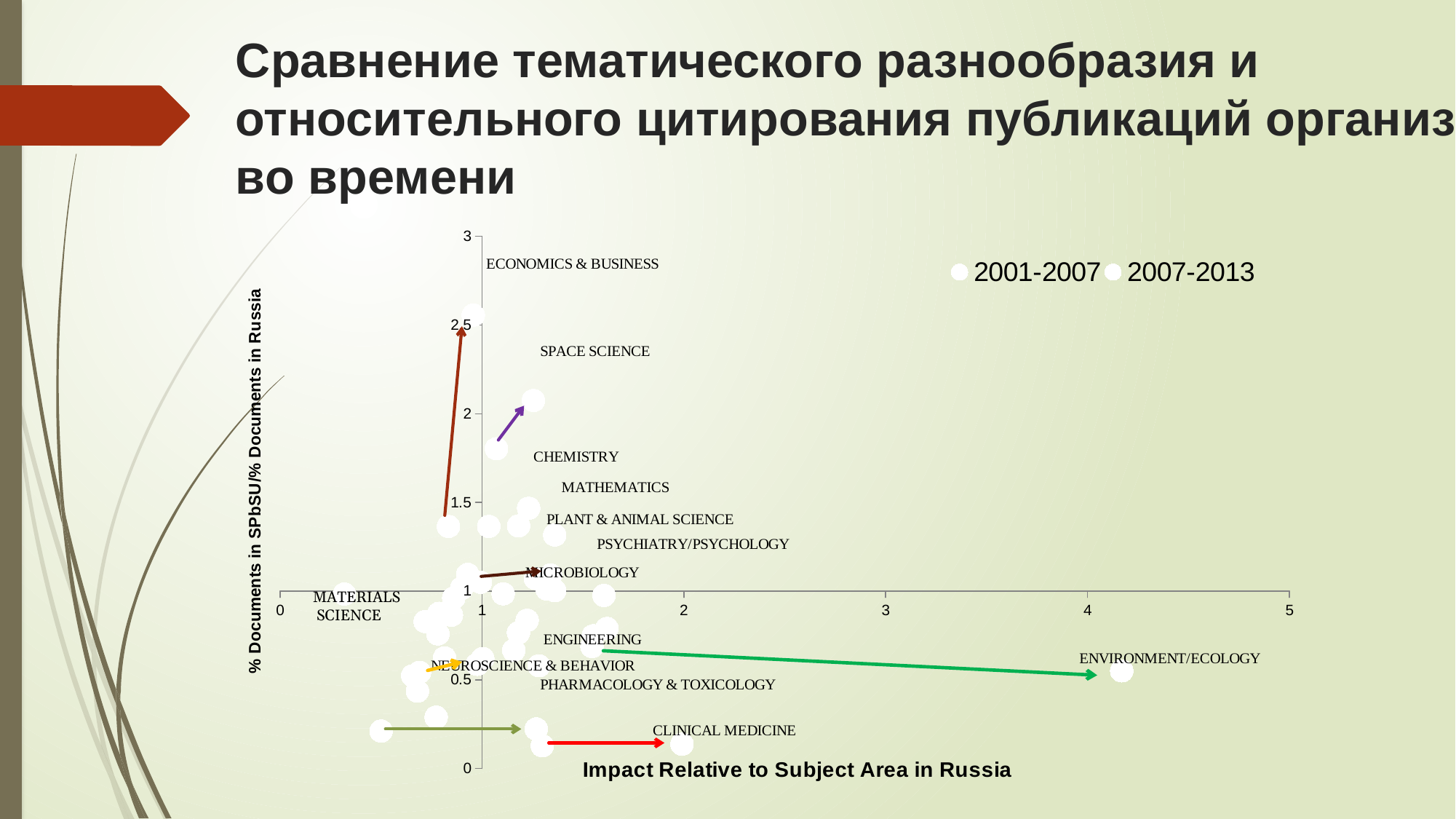

# Сравнение тематического разнообразия и относительного цитирования публикаций организации во времени

### Chart

| Category |  |  |
|---|---|---|
MATERIALS
 SCIENCE